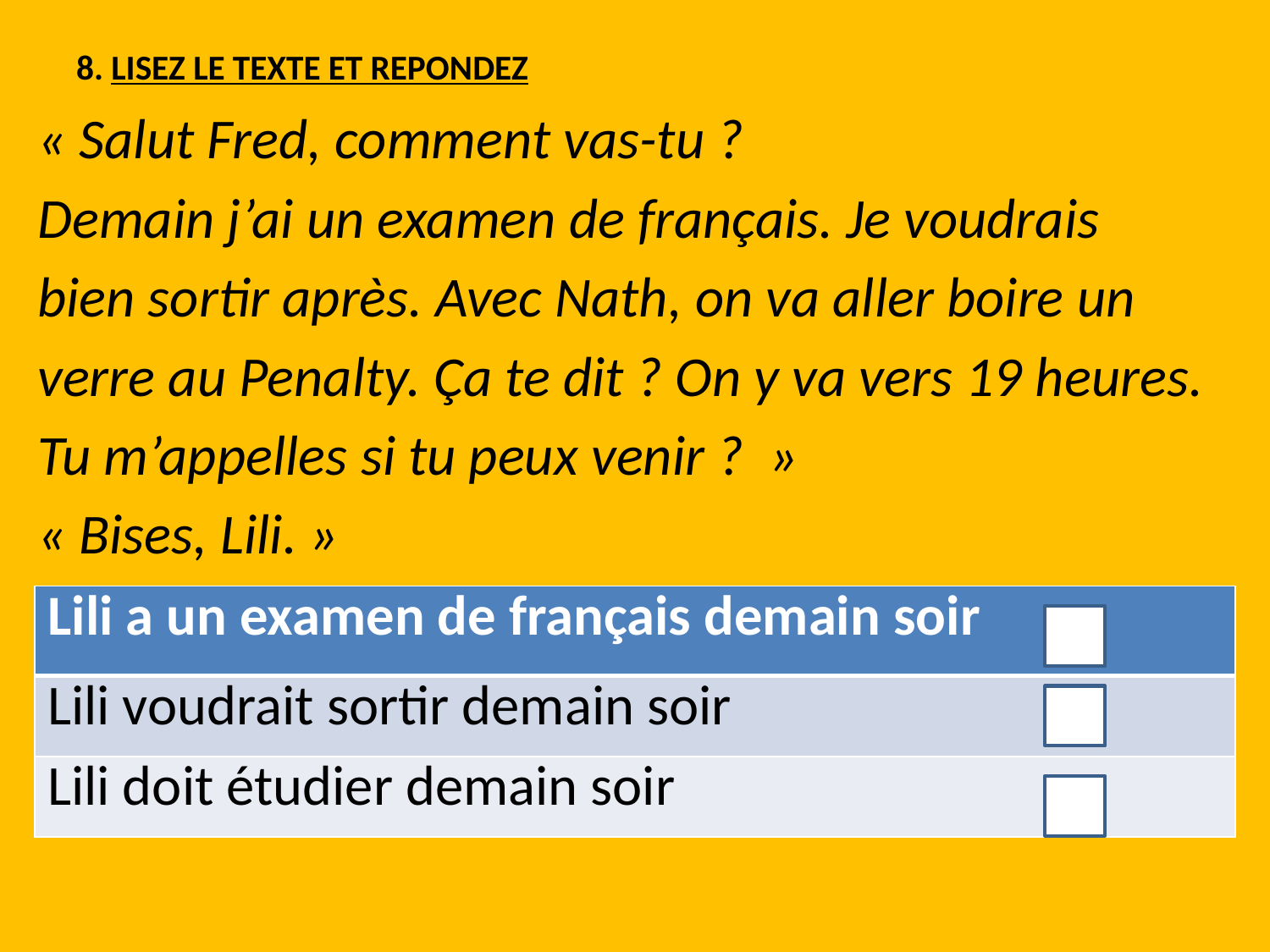

# 8. LISEZ LE TEXTE ET REPONDEZ
« Salut Fred, comment vas-tu ?
Demain j’ai un examen de français. Je voudrais
bien sortir après. Avec Nath, on va aller boire un
verre au Penalty. Ça te dit ? On y va vers 19 heures.
Tu m’appelles si tu peux venir ?  »
« Bises, Lili. »

| Lili a un examen de français demain soir |
| --- |
| Lili voudrait sortir demain soir |
| Lili doit étudier demain soir |